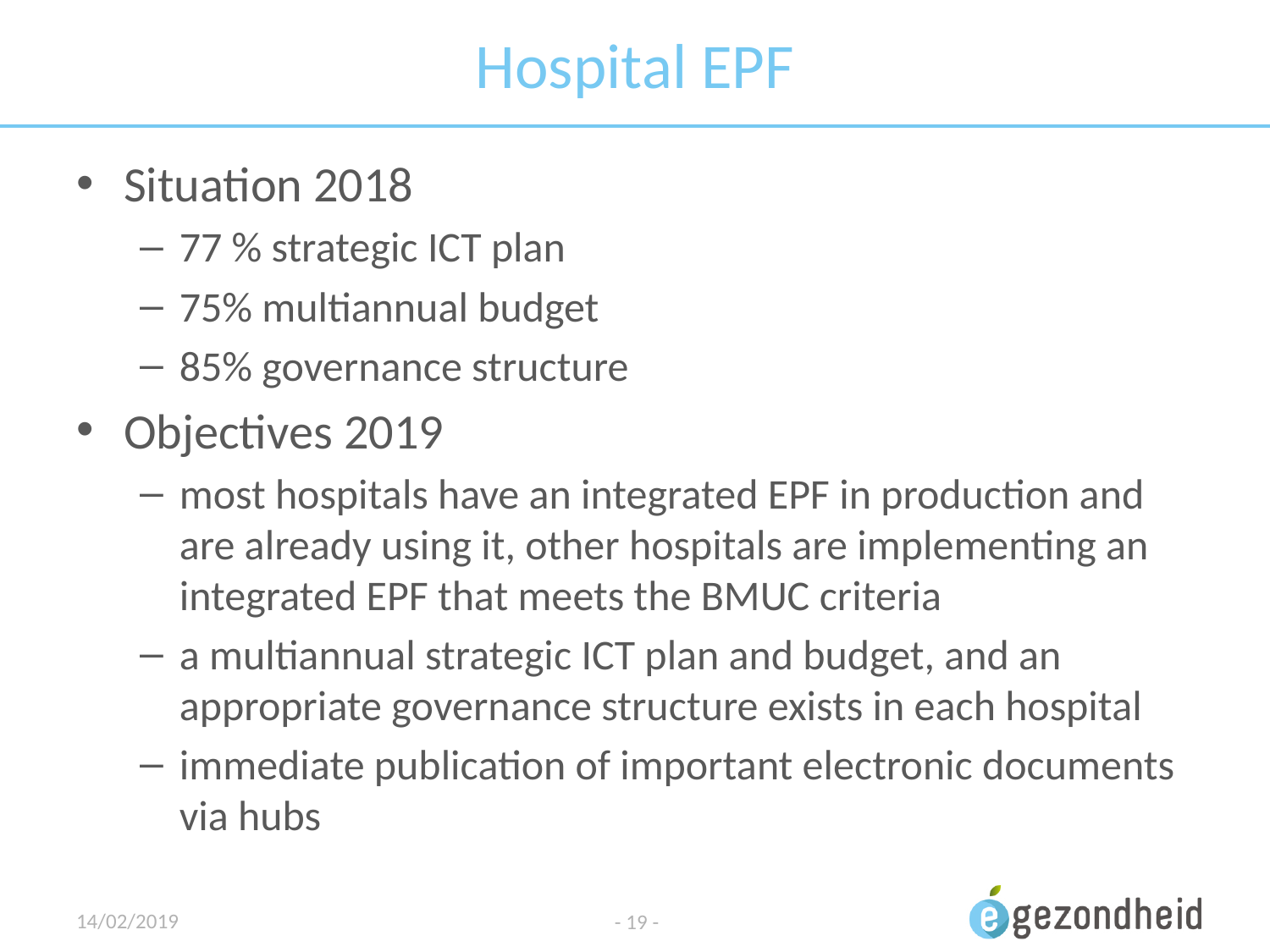

# Hospital EPF
Situation 2018
77 % strategic ICT plan
75% multiannual budget
85% governance structure
Objectives 2019
most hospitals have an integrated EPF in production and are already using it, other hospitals are implementing an integrated EPF that meets the BMUC criteria
a multiannual strategic ICT plan and budget, and an appropriate governance structure exists in each hospital
immediate publication of important electronic documents via hubs

14/02/2019
- 19 -